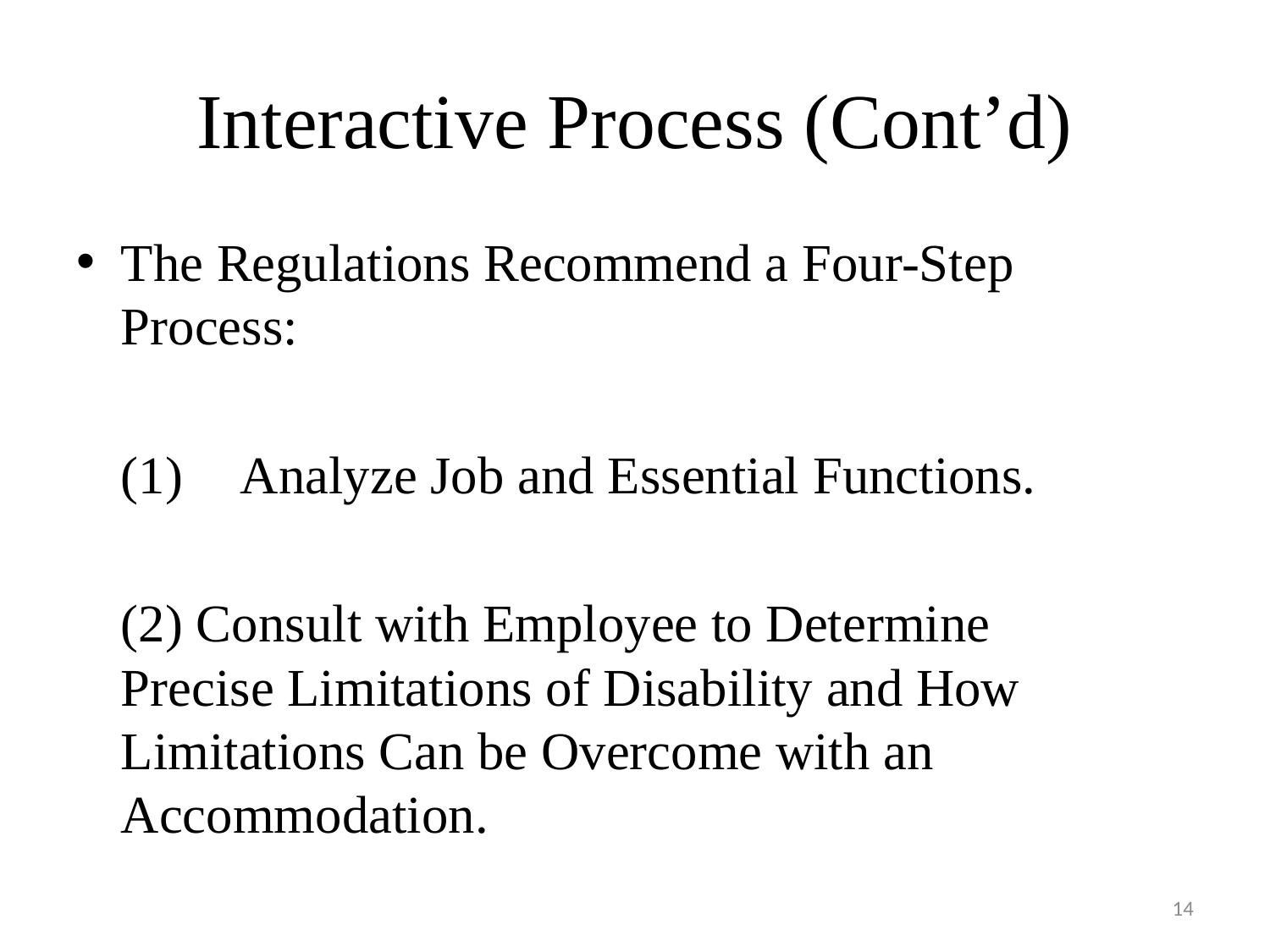

# Interactive Process (Cont’d)
The Regulations Recommend a Four-Step Process:

	(1)	Analyze Job and Essential Functions.

	(2) Consult with Employee to Determine 	Precise Limitations of Disability and How 	Limitations Can be Overcome with an 	Accommodation.
14